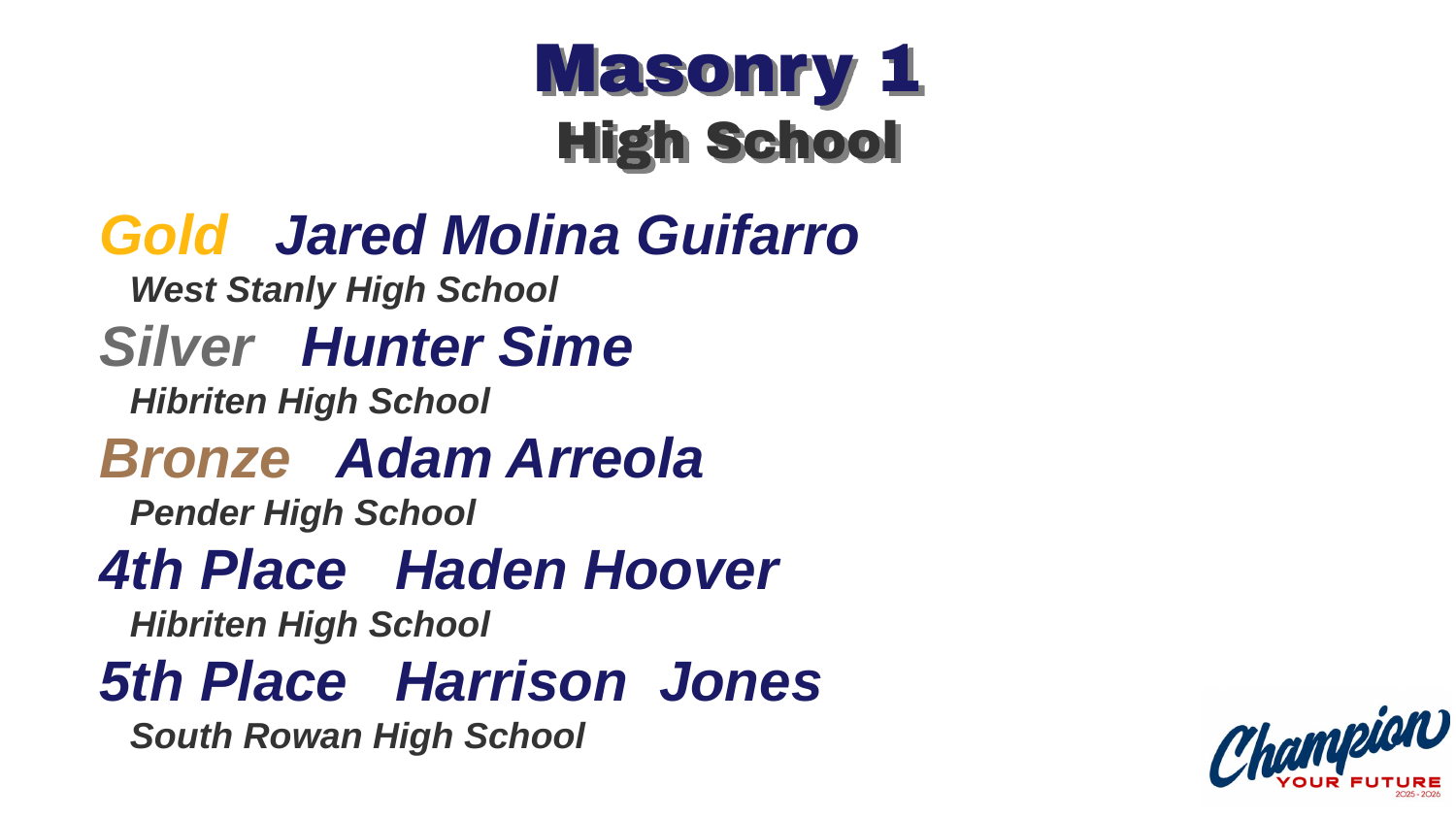

# Masonry 1 High School
Gold   Jared Molina Guifarro
   West Stanly High School
Silver   Hunter Sime
   Hibriten High School
Bronze   Adam Arreola
   Pender High School
4th Place   Haden Hoover
   Hibriten High School
5th Place   Harrison  Jones
   South Rowan High School